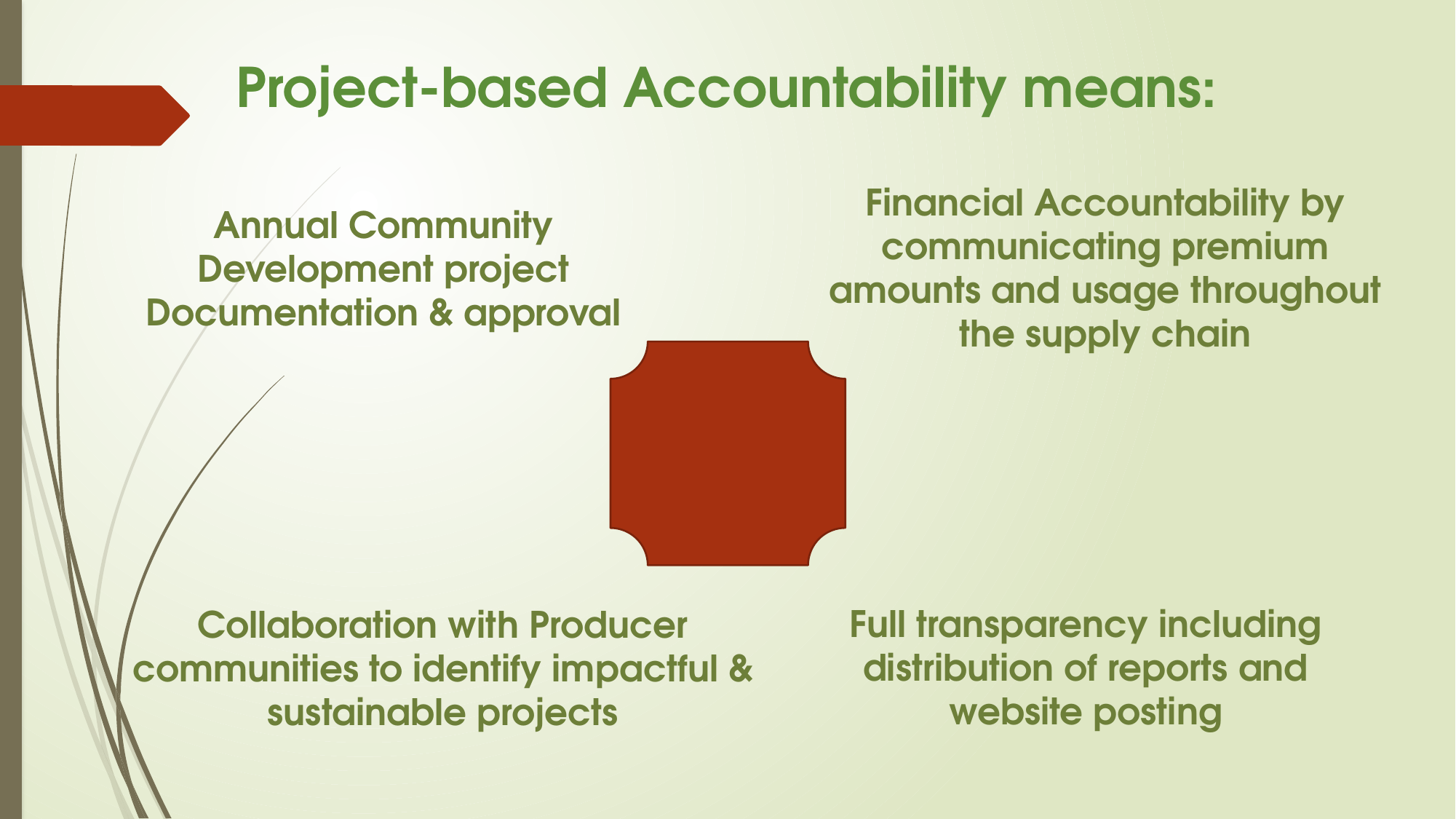

Project-based Accountability means:
Financial Accountability by communicating premium amounts and usage throughout the supply chain
Annual Community Development project
Documentation & approval

Full transparency including distribution of reports and website posting
Collaboration with Producer communities to identify impactful & sustainable projects